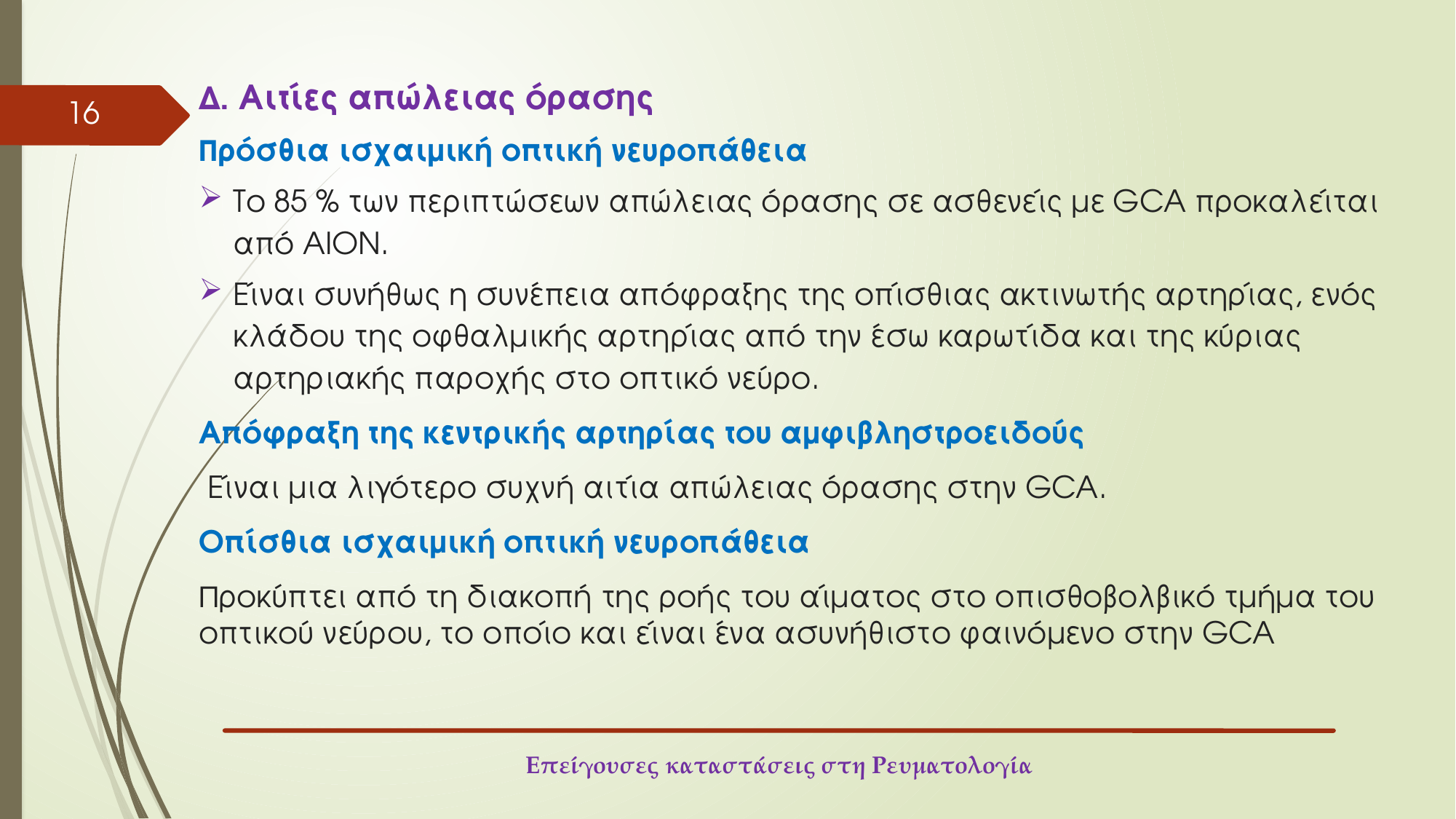

Δ. Αιτίες απώλειας όρασης
Πρόσθια ισχαιμική οπτική νευροπάθεια
Το 85 % των περιπτώσεων απώλειας όρασης σε ασθενείς με GCA προκαλείται από AION.
Είναι συνήθως η συνέπεια απόφραξης της οπίσθιας ακτινωτής αρτηρίας, ενός κλάδου της οφθαλμικής αρτηρίας από την έσω καρωτίδα και της κύριας αρτηριακής παροχής στο οπτικό νεύρο.
Απόφραξη της κεντρικής αρτηρίας του αμφιβληστροειδούς
 Είναι μια λιγότερο συχνή αιτία απώλειας όρασης στην GCA.
Οπίσθια ισχαιμική οπτική νευροπάθεια
Προκύπτει από τη διακοπή της ροής του αίματος στο οπισθοβολβικό τμήμα του οπτικού νεύρου, το οποίο και είναι ένα ασυνήθιστο φαινόμενο στην GCA
16

Επείγουσες καταστάσεις στη Ρευματολογία